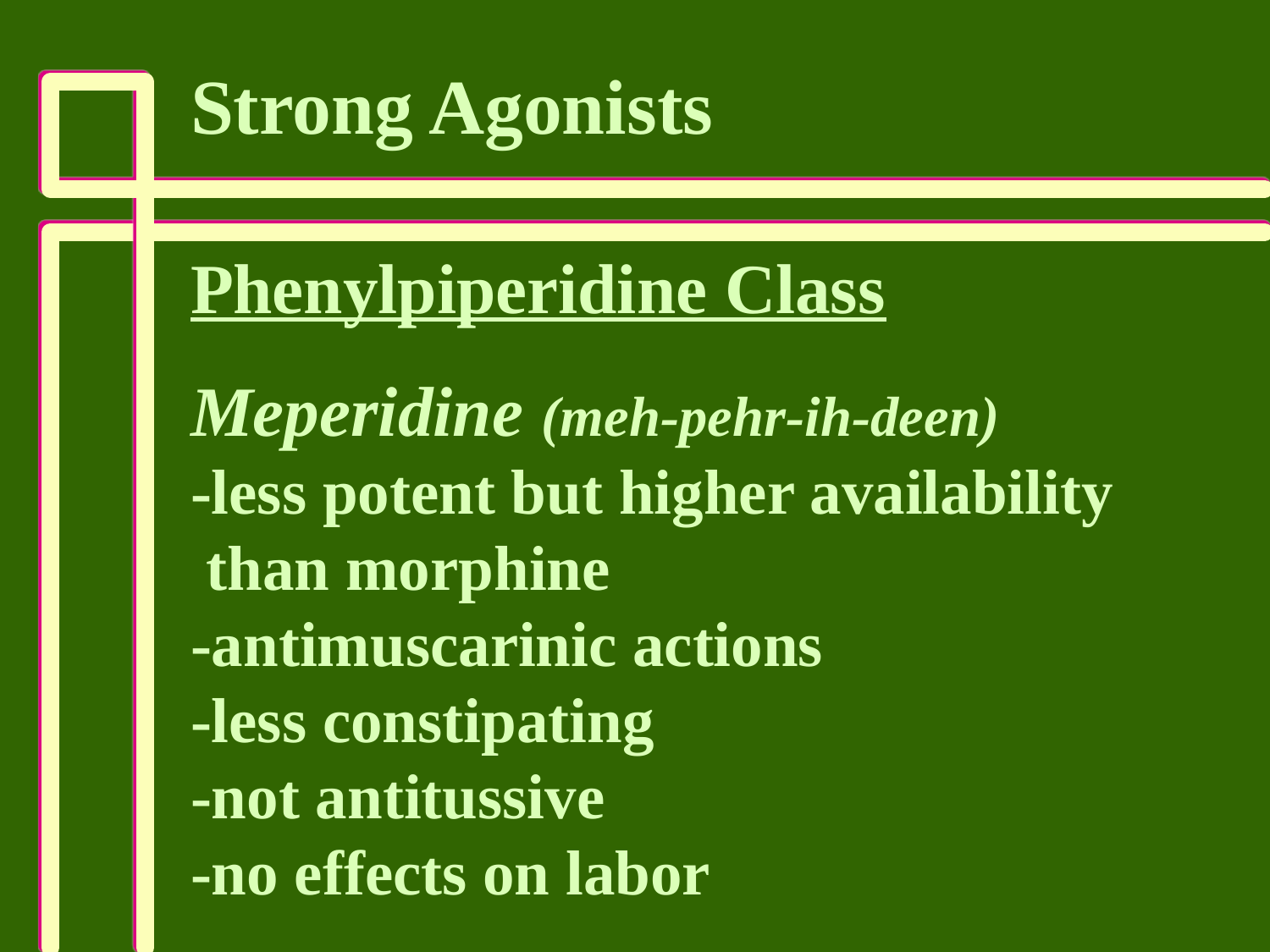

Strong Agonists

Phenylpiperidine Class

Meperidine (meh-pehr-ih-deen)
-less potent but higher availability
 than morphine
-antimuscarinic actions
-less constipating
-not antitussive
-no effects on labor